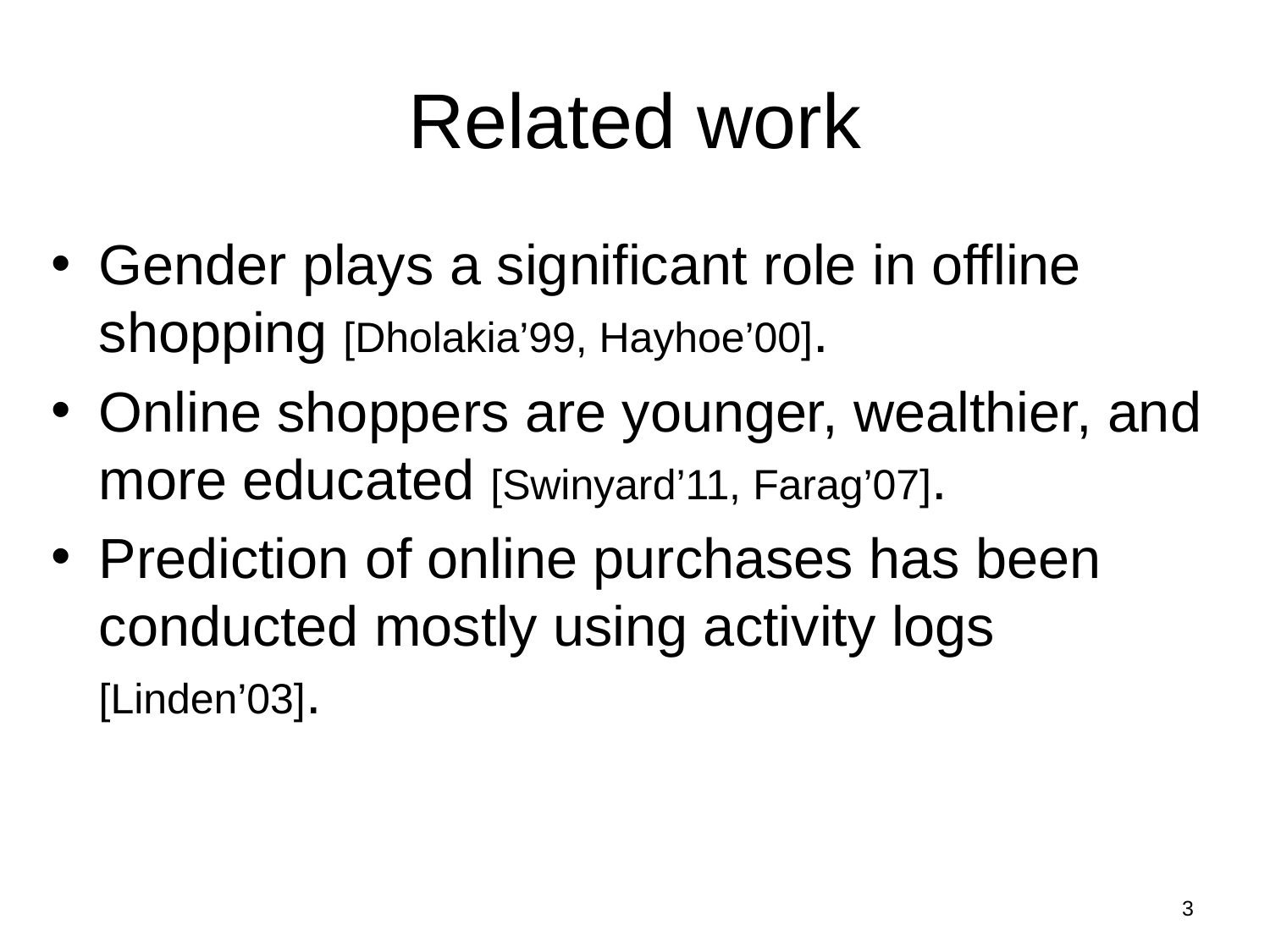

# Related work
Gender plays a significant role in offline shopping [Dholakia’99, Hayhoe’00].
Online shoppers are younger, wealthier, and more educated [Swinyard’11, Farag’07].
Prediction of online purchases has been conducted mostly using activity logs [Linden’03].
3